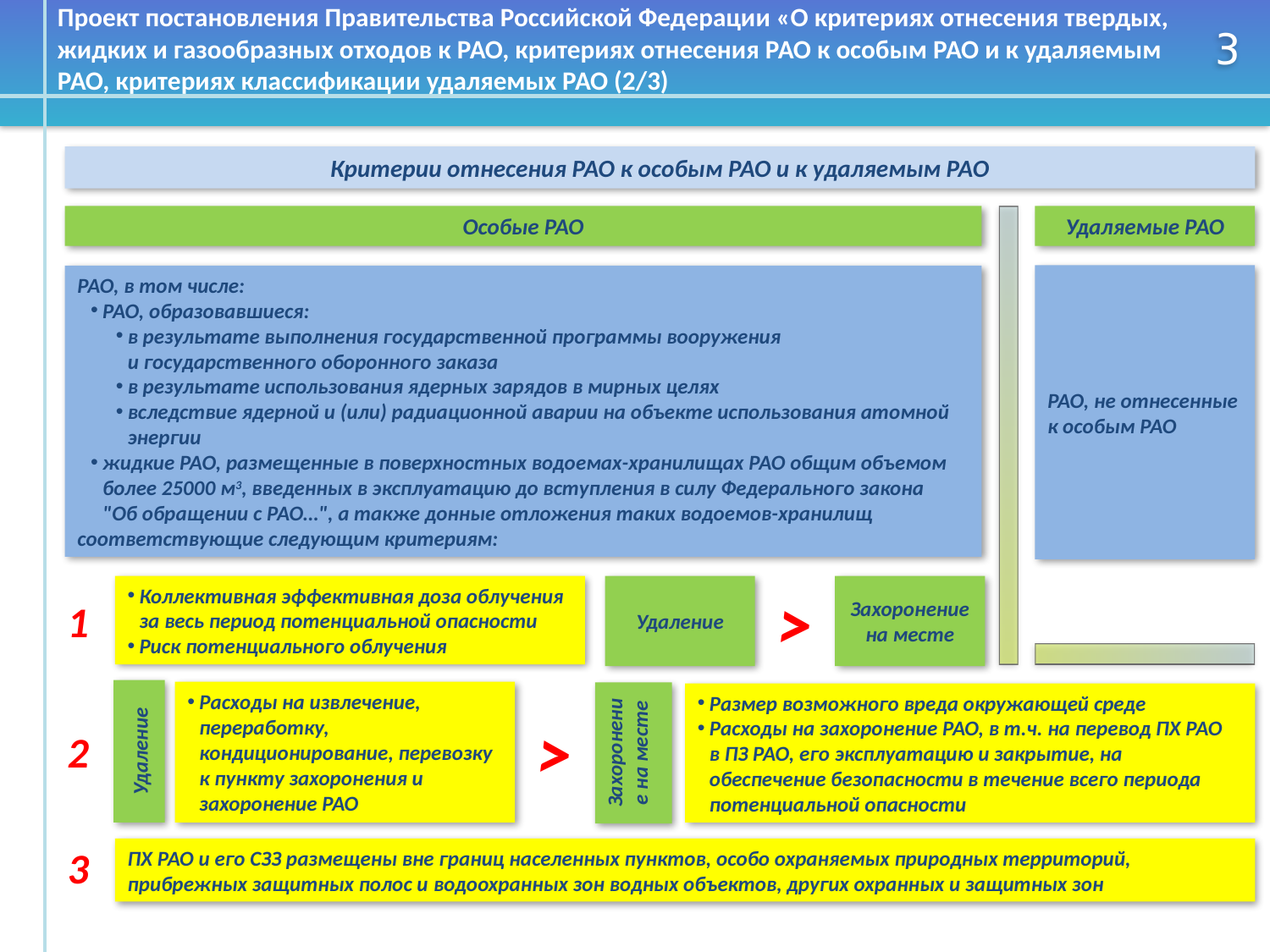

Проект постановления Правительства Российской Федерации «О критериях отнесения твердых, жидких и газообразных отходов к РАО, критериях отнесения РАО к особым РАО и к удаляемым РАО, критериях классификации удаляемых РАО (2/3)
3
Критерии отнесения РАО к особым РАО и к удаляемым РАО
Особые РАО

Удаляемые РАО
РАО, не отнесенные к особым РАО
РАО, в том числе:
РАО, образовавшиеся:
в результате выполнения государственной программы вооружения
и государственного оборонного заказа
в результате использования ядерных зарядов в мирных целях
вследствие ядерной и (или) радиационной аварии на объекте использования атомной энергии
жидкие РАО, размещенные в поверхностных водоемах-хранилищах РАО общим объемом более 25000 м3, введенных в эксплуатацию до вступления в силу Федерального закона
"Об обращении с РАО…", а также донные отложения таких водоемов-хранилищ
соответствующие следующим критериям:
Захоронение на месте
1
Удаление
>
Коллективная эффективная доза облучения за весь период потенциальной опасности
Риск потенциального облучения

2
>
Удаление
Расходы на извлечение, переработку, кондиционирование, перевозку к пункту захоронения и захоронение РАО
Захоронение на месте
Размер возможного вреда окружающей среде
Расходы на захоронение РАО, в т.ч. на перевод ПХ РАО
в ПЗ РАО, его эксплуатацию и закрытие, на обеспечение безопасности в течение всего периода потенциальной опасности
3
ПХ РАО и его СЗЗ размещены вне границ населенных пунктов, особо охраняемых природных территорий, прибрежных защитных полос и водоохранных зон водных объектов, других охранных и защитных зон